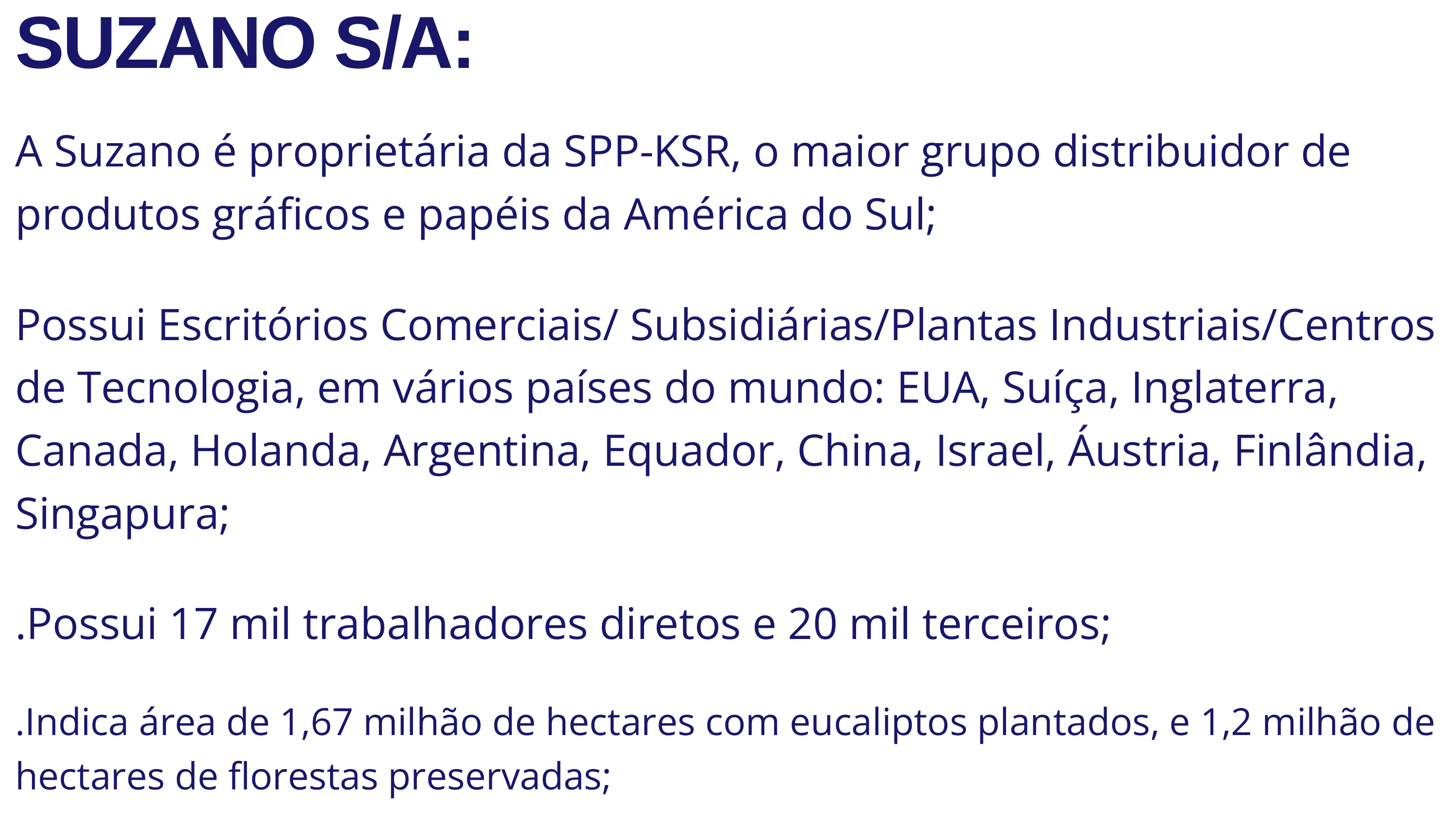

SUZANO S/A:
A Suzano é proprietária da SPP-KSR, o maior grupo distribuidor de produtos gráficos e papéis da América do Sul;
Possui Escritórios Comerciais/ Subsidiárias/Plantas Industriais/Centros de Tecnologia, em vários países do mundo: EUA, Suíça, Inglaterra, Canada, Holanda, Argentina, Equador, China, Israel, Áustria, Finlândia, Singapura;
.Possui 17 mil trabalhadores diretos e 20 mil terceiros;
.Indica área de 1,67 milhão de hectares com eucaliptos plantados, e 1,2 milhão de hectares de florestas preservadas;